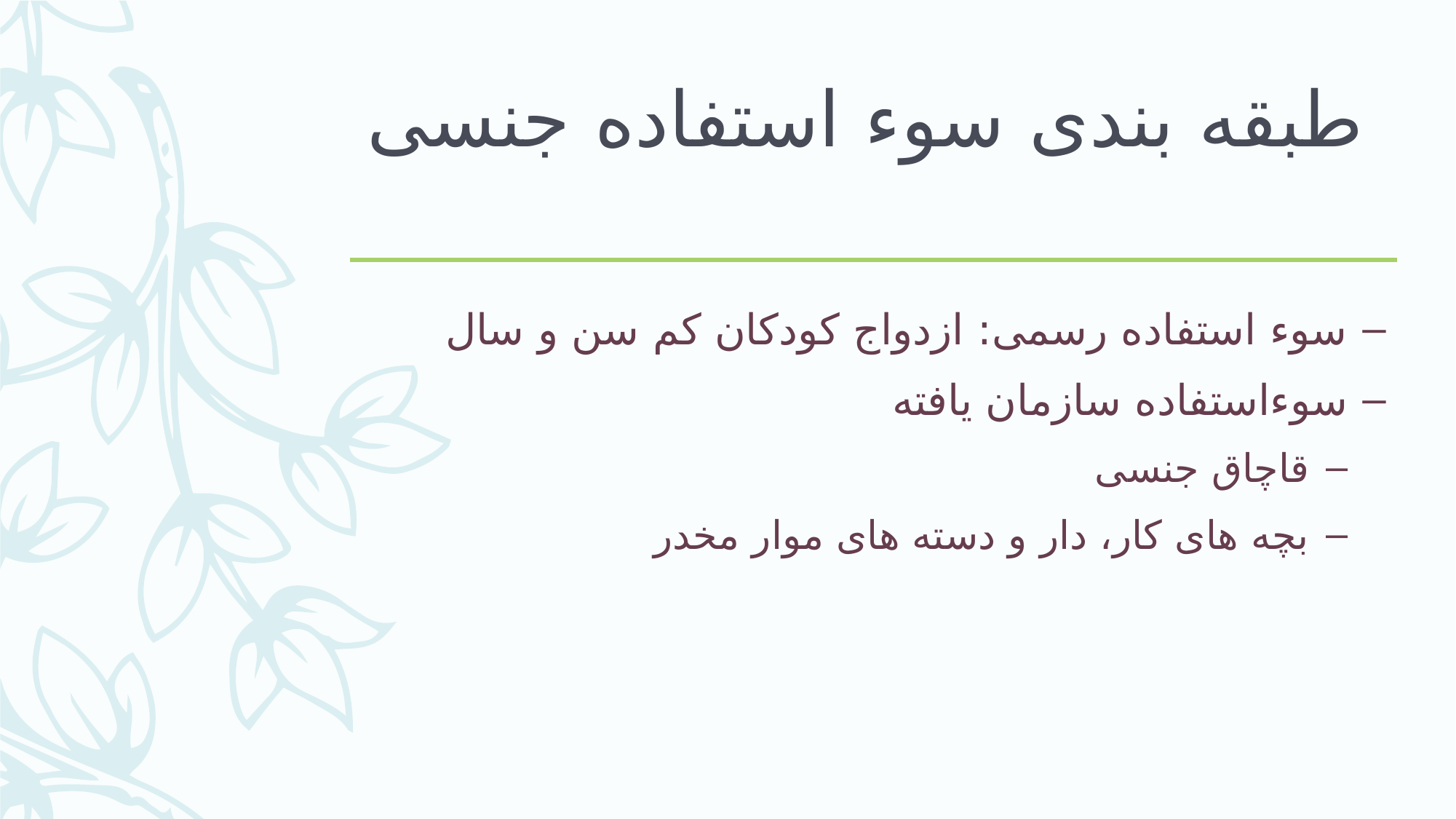

# طبقه بندی سوء استفاده جنسی
سوء استفاده رسمی: ازدواج کودکان کم سن و سال
سوءاستفاده سازمان یافته
قاچاق جنسی
بچه های کار، دار و دسته های موار مخدر